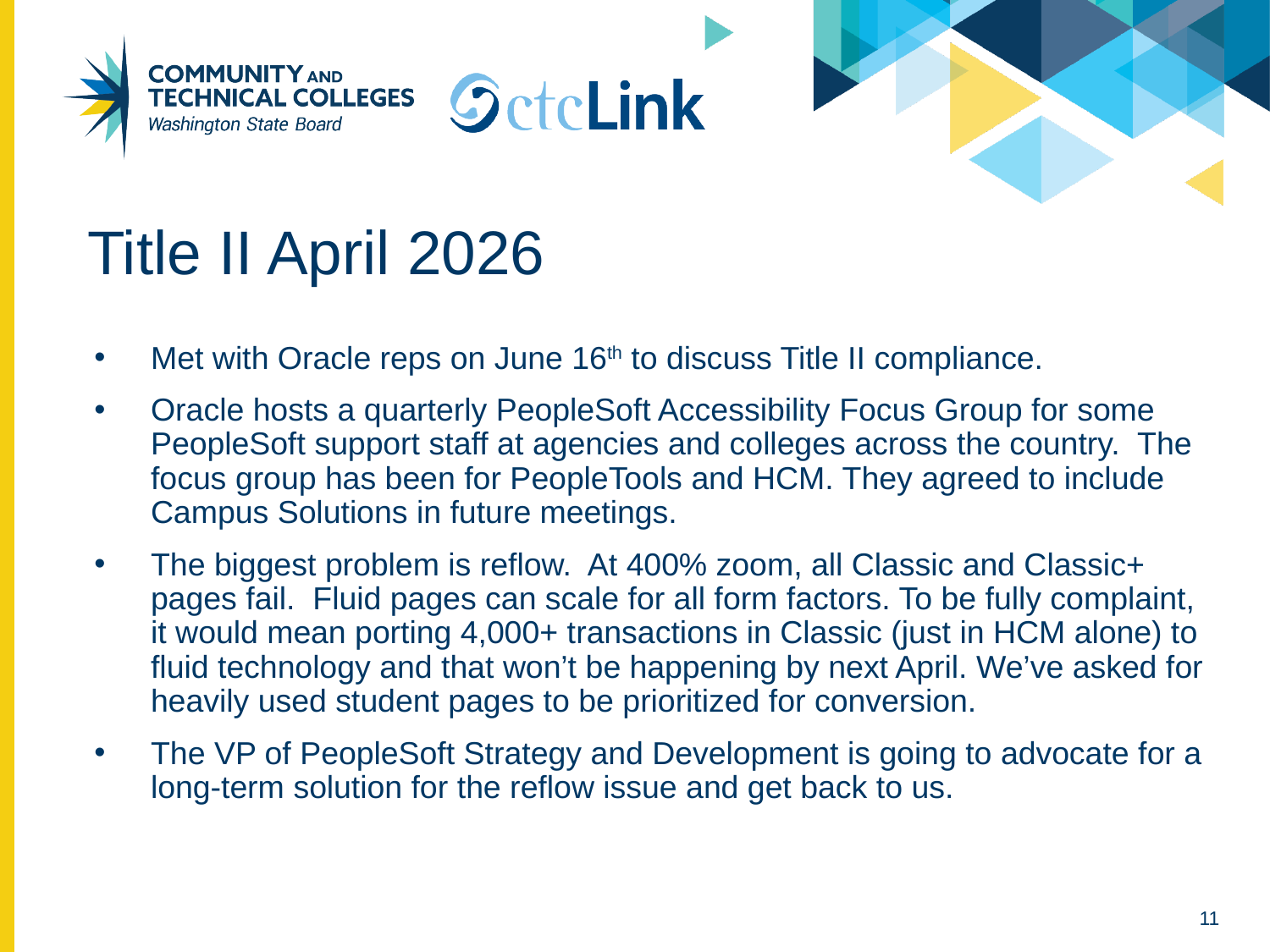

# Title II April 2026
Met with Oracle reps on June 16th to discuss Title II compliance.
Oracle hosts a quarterly PeopleSoft Accessibility Focus Group for some PeopleSoft support staff at agencies and colleges across the country.  The focus group has been for PeopleTools and HCM. They agreed to include Campus Solutions in future meetings.
The biggest problem is reflow.  At 400% zoom, all Classic and Classic+ pages fail.  Fluid pages can scale for all form factors. To be fully complaint, it would mean porting 4,000+ transactions in Classic (just in HCM alone) to fluid technology and that won’t be happening by next April. We’ve asked for heavily used student pages to be prioritized for conversion.
The VP of PeopleSoft Strategy and Development is going to advocate for a long-term solution for the reflow issue and get back to us.

11